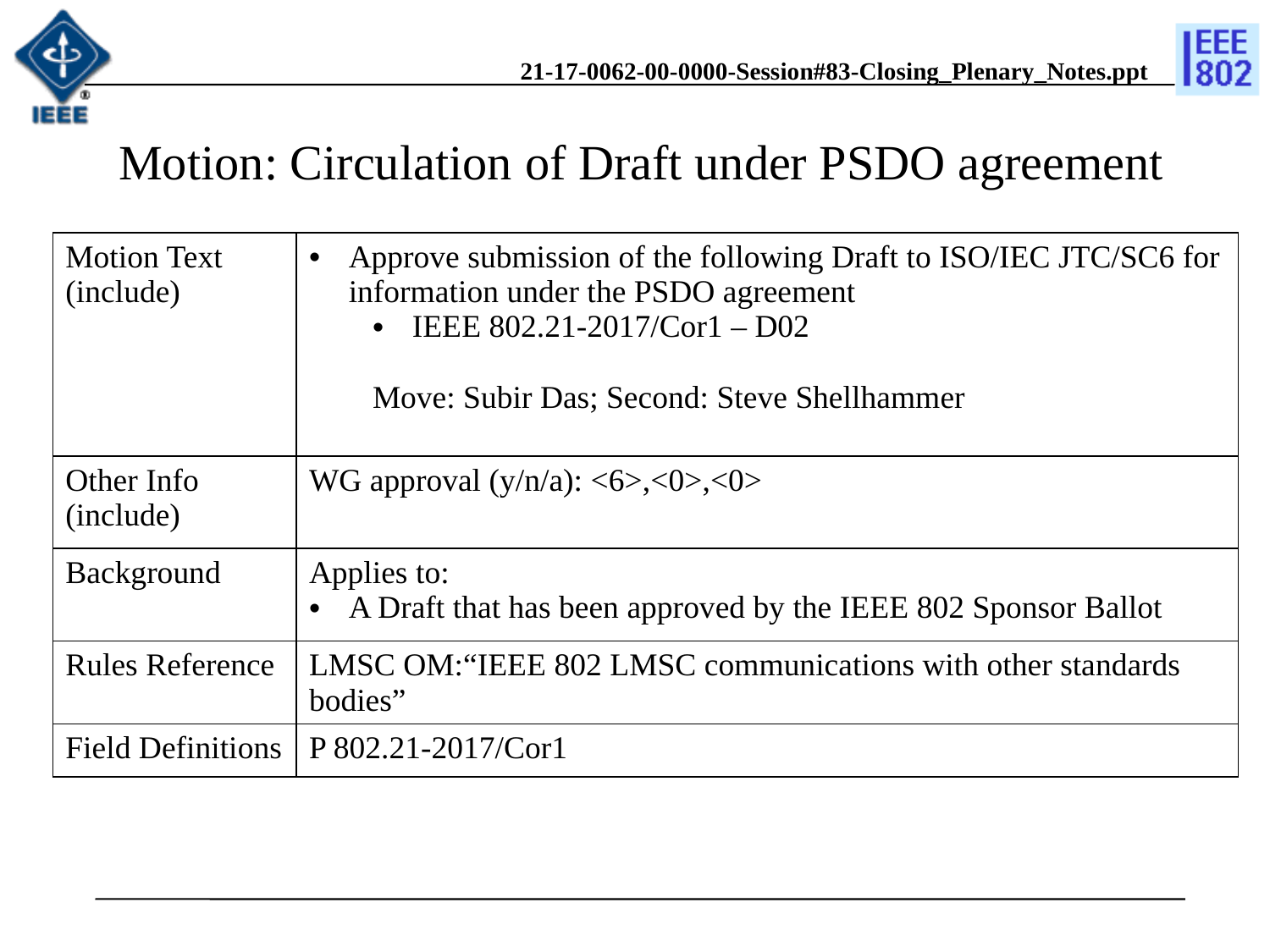

# Motion: Circulation of Draft under PSDO agreement
| Motion Text (include) | Approve submission of the following Draft to ISO/IEC JTC/SC6 for information under the PSDO agreement IEEE 802.21-2017/Cor1 – D02 Move: Subir Das; Second: Steve Shellhammer |
| --- | --- |
| Other Info (include) | WG approval (y/n/a): <6>,<0>,<0> |
| Background | Applies to: A Draft that has been approved by the IEEE 802 Sponsor Ballot |
| Rules Reference | LMSC OM:“IEEE 802 LMSC communications with other standards bodies” |
| Field Definitions | P 802.21-2017/Cor1 |